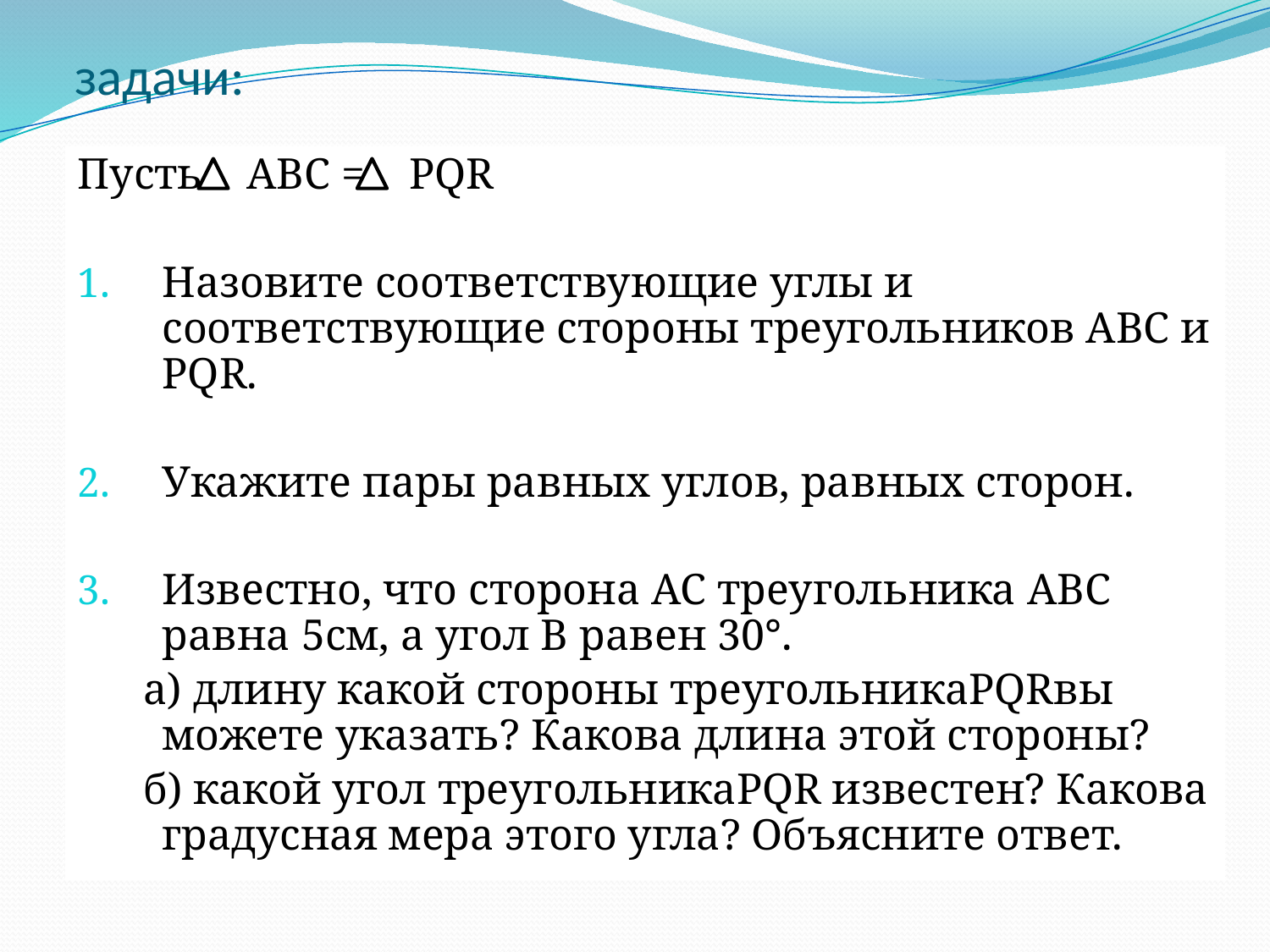

# задачи:
Пусть    АВС =    PQR

Назовите соответствующие углы и соответствующие стороны треугольников АВС и PQR.

Укажите пары равных углов, равных сторон.

Известно, что сторона АС треугольника АВС равна 5см, а угол В равен 30°.
      а) длину какой стороны треугольникаPQRвы можете указать? Какова длина этой стороны?
      б) какой угол треугольникаPQR известен? Какова градусная мера этого угла? Объясните ответ.